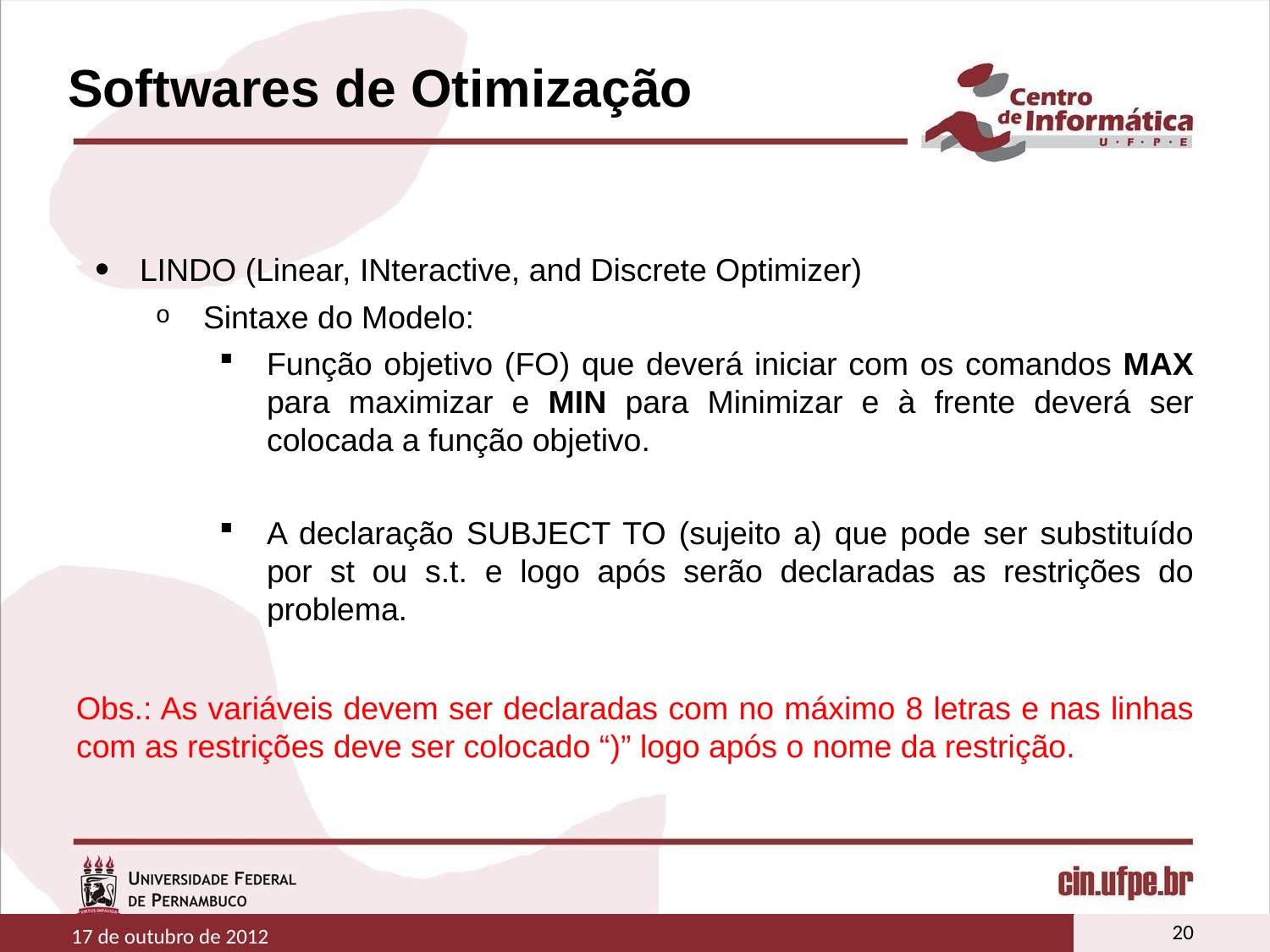

# Softwares de Otimização

LINDO (Linear, INteractive, and Discrete Optimizer)
Sintaxe do Modelo:
Função objetivo (FO) que deverá iniciar com os comandos MAX para maximizar e MIN para Minimizar e à frente deverá ser colocada a função objetivo.

A declaração SUBJECT TO (sujeito a) que pode ser substituído por st ou s.t. e logo após serão declaradas as restrições do problema.

Obs.: As variáveis devem ser declaradas com no máximo 8 letras e nas linhas com as restrições deve ser colocado “)” logo após o nome da restrição.
20
17 de outubro de 2012